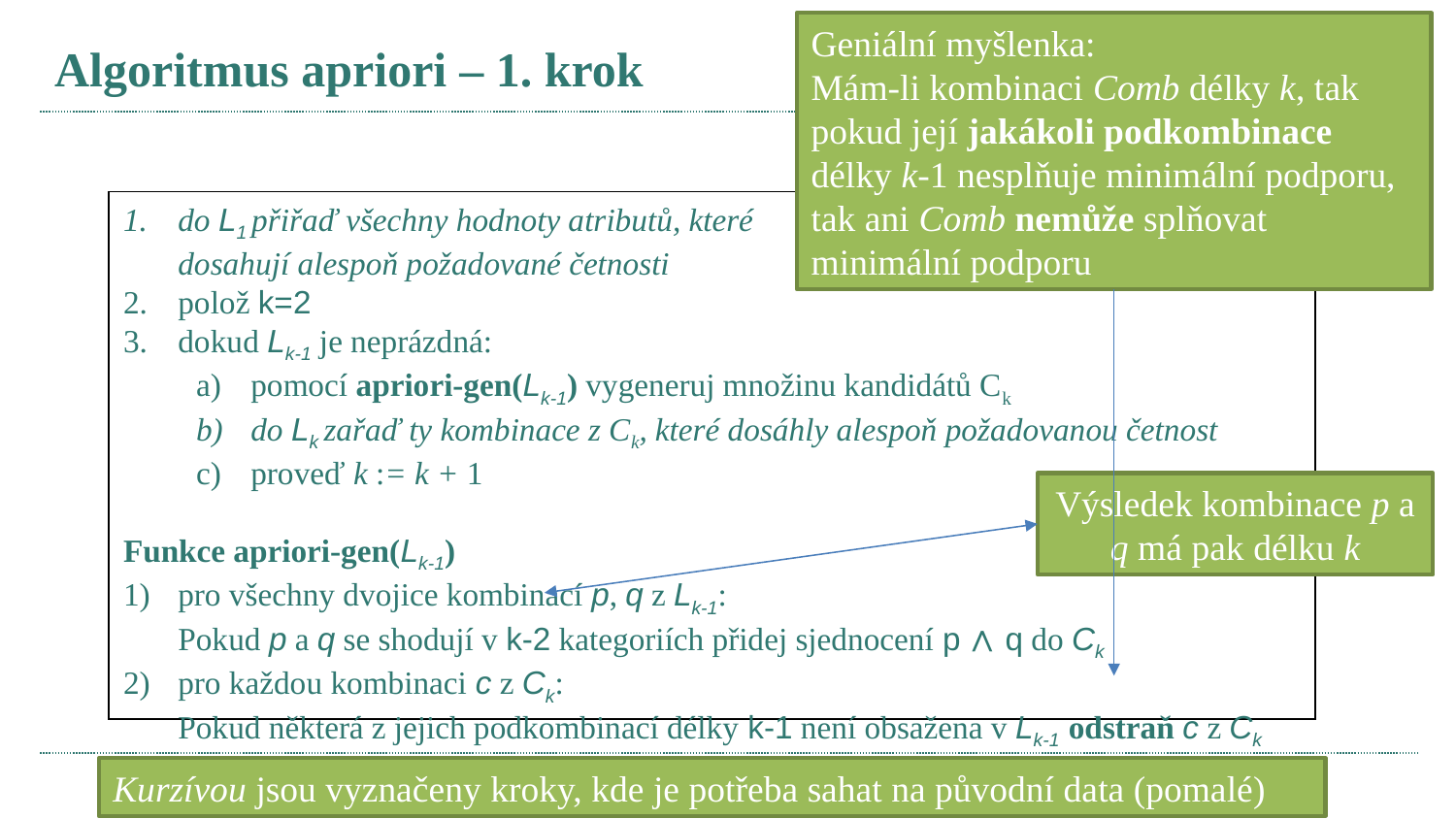

Geniální myšlenka:
Mám-li kombinaci Comb délky k, tak pokud její jakákoli podkombinace délky k-1 nesplňuje minimální podporu, tak ani Comb nemůže splňovat minimální podporu
# Algoritmus apriori – 1. krok
do L1 přiřaď všechny hodnoty atributů, které
dosahují alespoň požadované četnosti
polož k=2
dokud Lk-1 je neprázdná:
pomocí apriori-gen(Lk-1) vygeneruj množinu kandidátů Ck
do Lk zařaď ty kombinace z Ck, které dosáhly alespoň požadovanou četnost
proveď k := k + 1

Funkce apriori-gen(Lk-1)
pro všechny dvojice kombinací p, q z Lk-1:
Pokud p a q se shodují v k-2 kategoriích přidej sjednocení p ∧ q do Ck
pro každou kombinaci c z Ck:
Pokud některá z jejich podkombinací délky k-1 není obsažena v Lk-1 odstraň c z Ck
Výsledek kombinace p a q má pak délku k
Kurzívou jsou vyznačeny kroky, kde je potřeba sahat na původní data (pomalé)